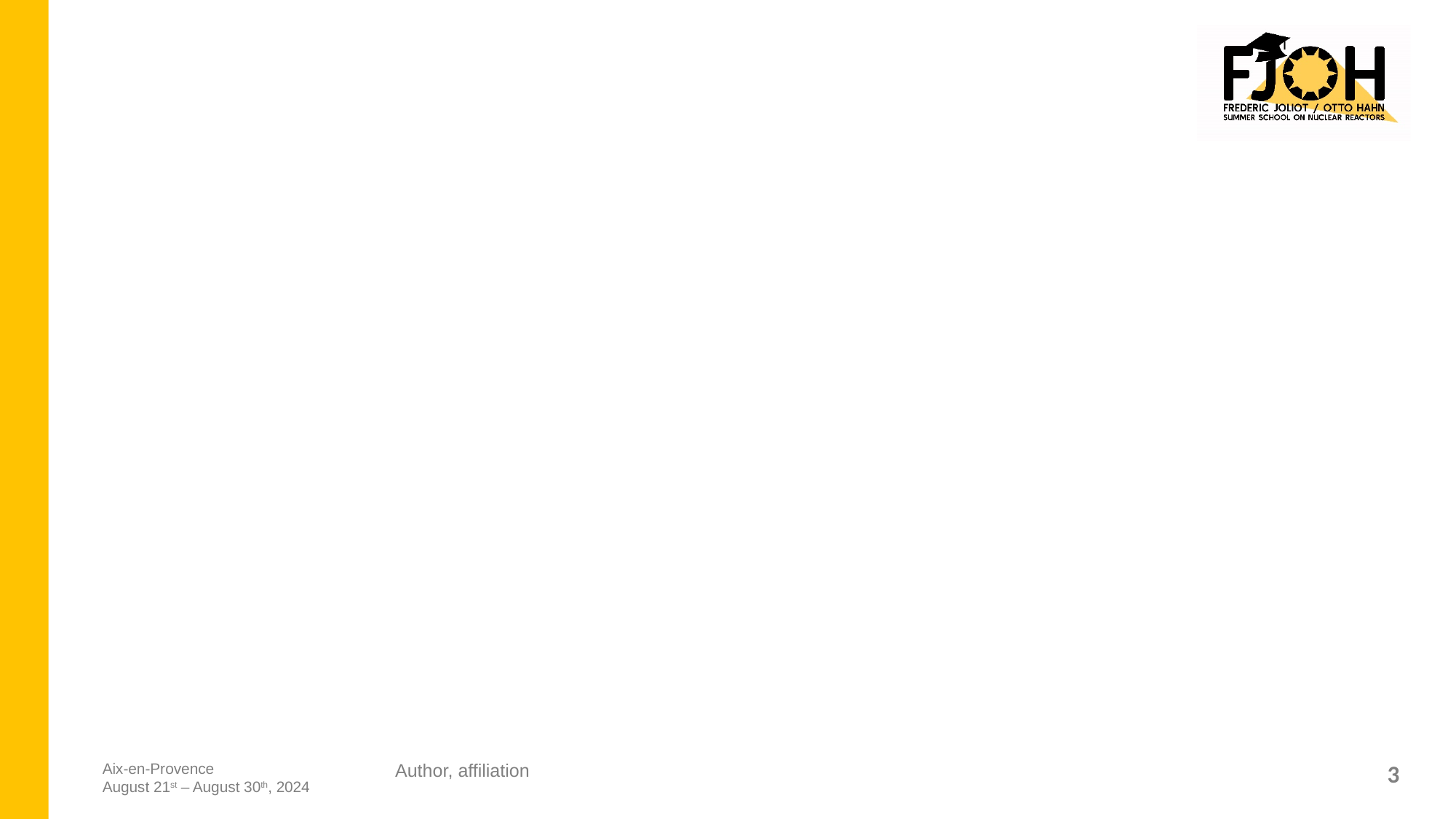

#

Aix-en-Provence
August 21st – August 30th, 2024
Author, affiliation
3